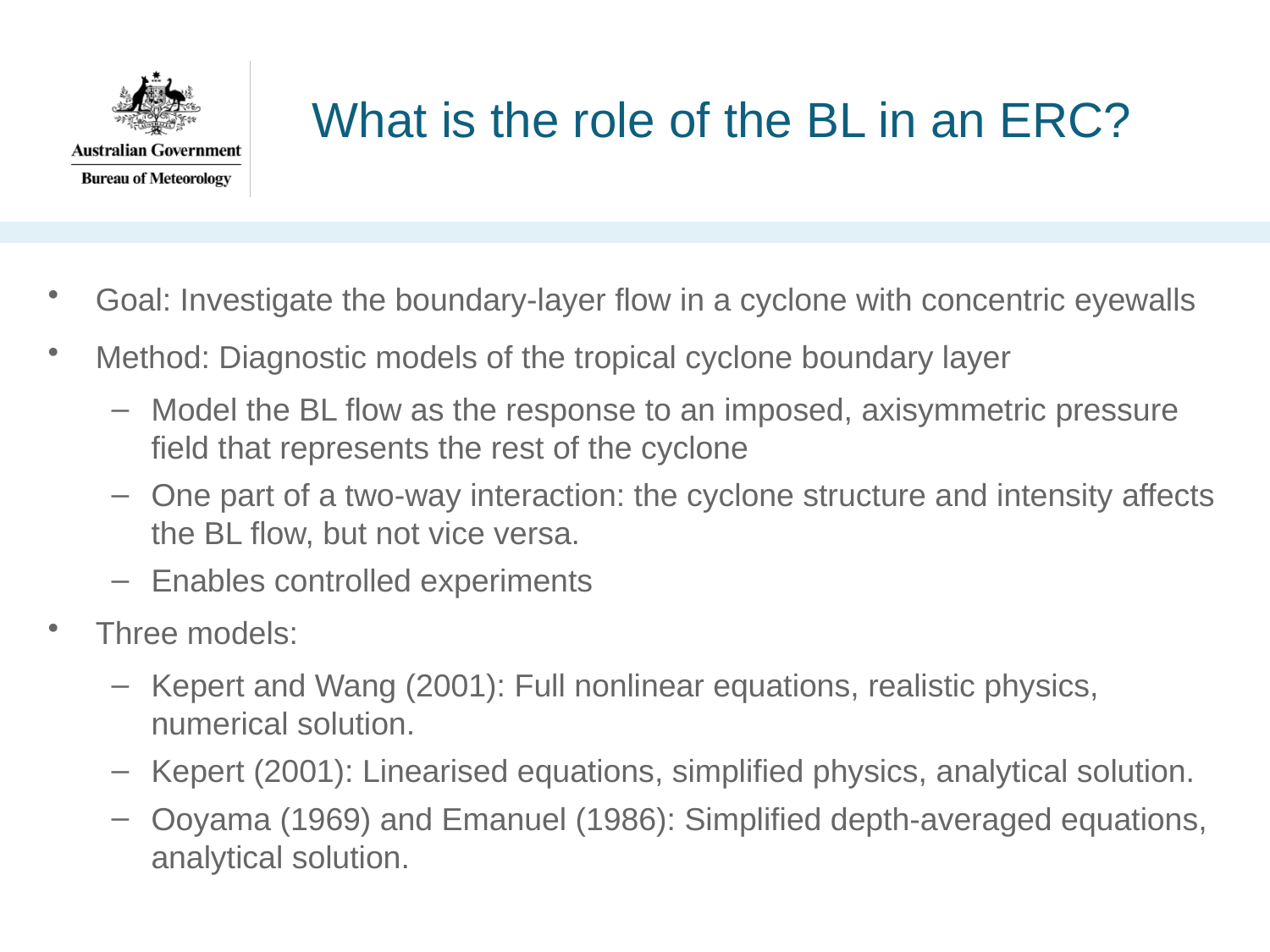

# What is the role of the BL in an ERC?
Goal: Investigate the boundary-layer flow in a cyclone with concentric eyewalls
Method: Diagnostic models of the tropical cyclone boundary layer
Model the BL flow as the response to an imposed, axisymmetric pressure field that represents the rest of the cyclone
One part of a two-way interaction: the cyclone structure and intensity affects the BL flow, but not vice versa.
Enables controlled experiments
Three models:
Kepert and Wang (2001): Full nonlinear equations, realistic physics, numerical solution.
Kepert (2001): Linearised equations, simplified physics, analytical solution.
Ooyama (1969) and Emanuel (1986): Simplified depth-averaged equations, analytical solution.